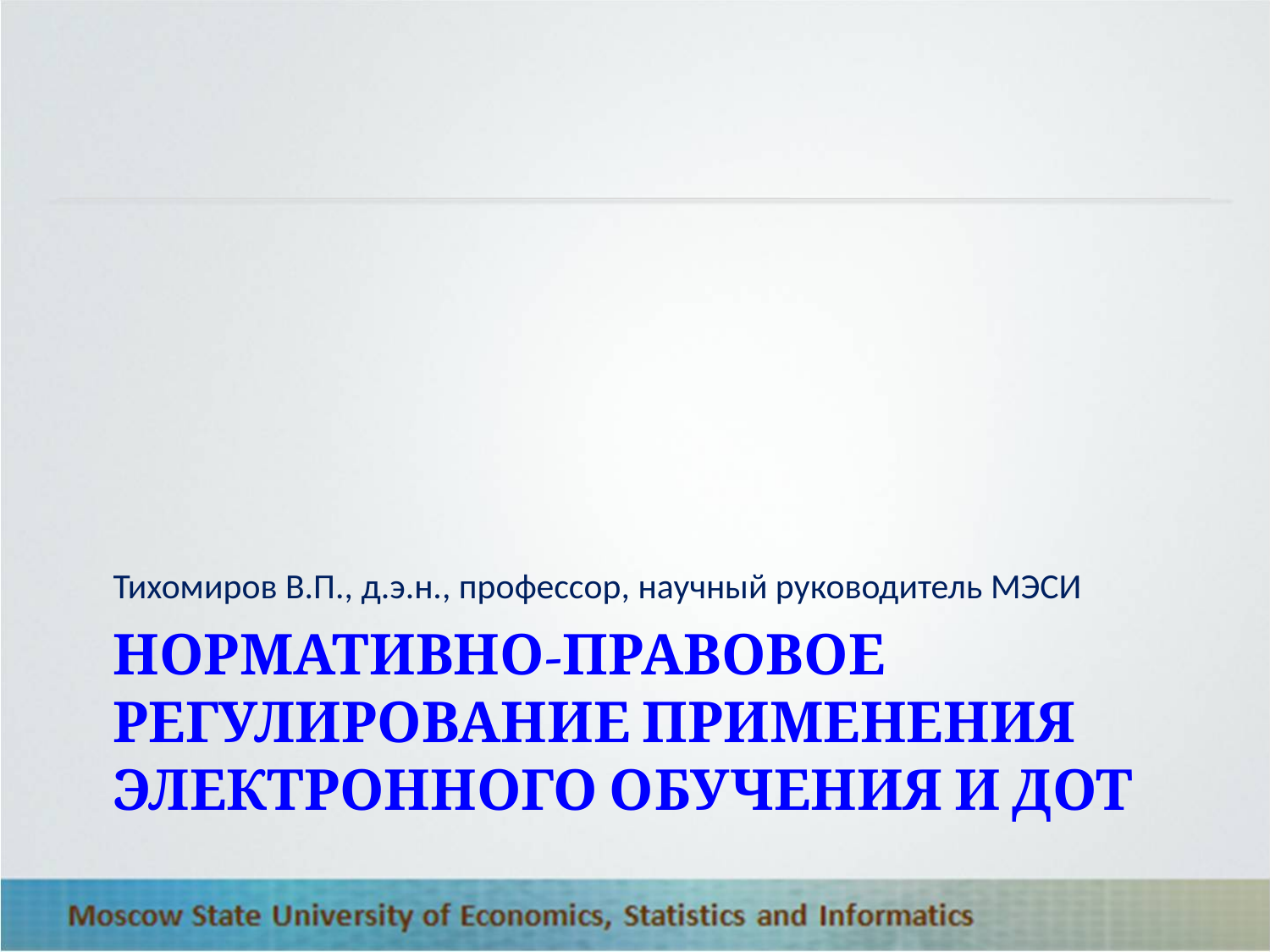

Тихомиров В.П., д.э.н., профессор, научный руководитель МЭСИ
# Нормативно-правовое регулирование применения электронного обучения и Дот